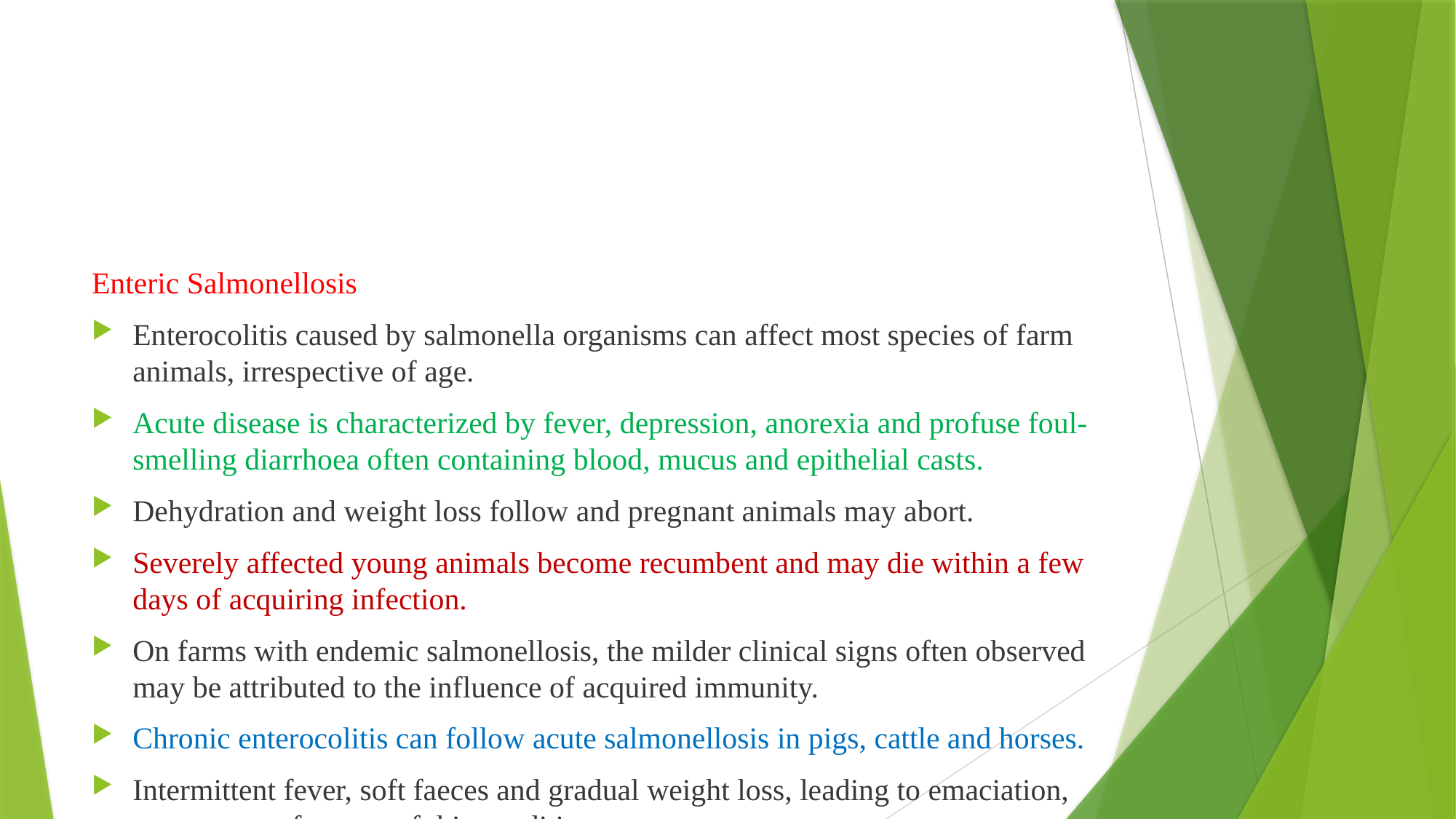

Enteric Salmonellosis
Enterocolitis caused by salmonella organisms can affect most species of farm animals, irrespective of age.
Acute disease is characterized by fever, depression, anorexia and profuse foul-smelling diarrhoea often containing blood, mucus and epithelial casts.
Dehydration and weight loss follow and pregnant animals may abort.
Severely affected young animals become recumbent and may die within a few days of acquiring infection.
On farms with endemic salmonellosis, the milder clinical signs often observed may be attributed to the influence of acquired immunity.
Chronic enterocolitis can follow acute salmonellosis in pigs, cattle and horses.
Intermittent fever, soft faeces and gradual weight loss, leading to emaciation, are common features of this condition.